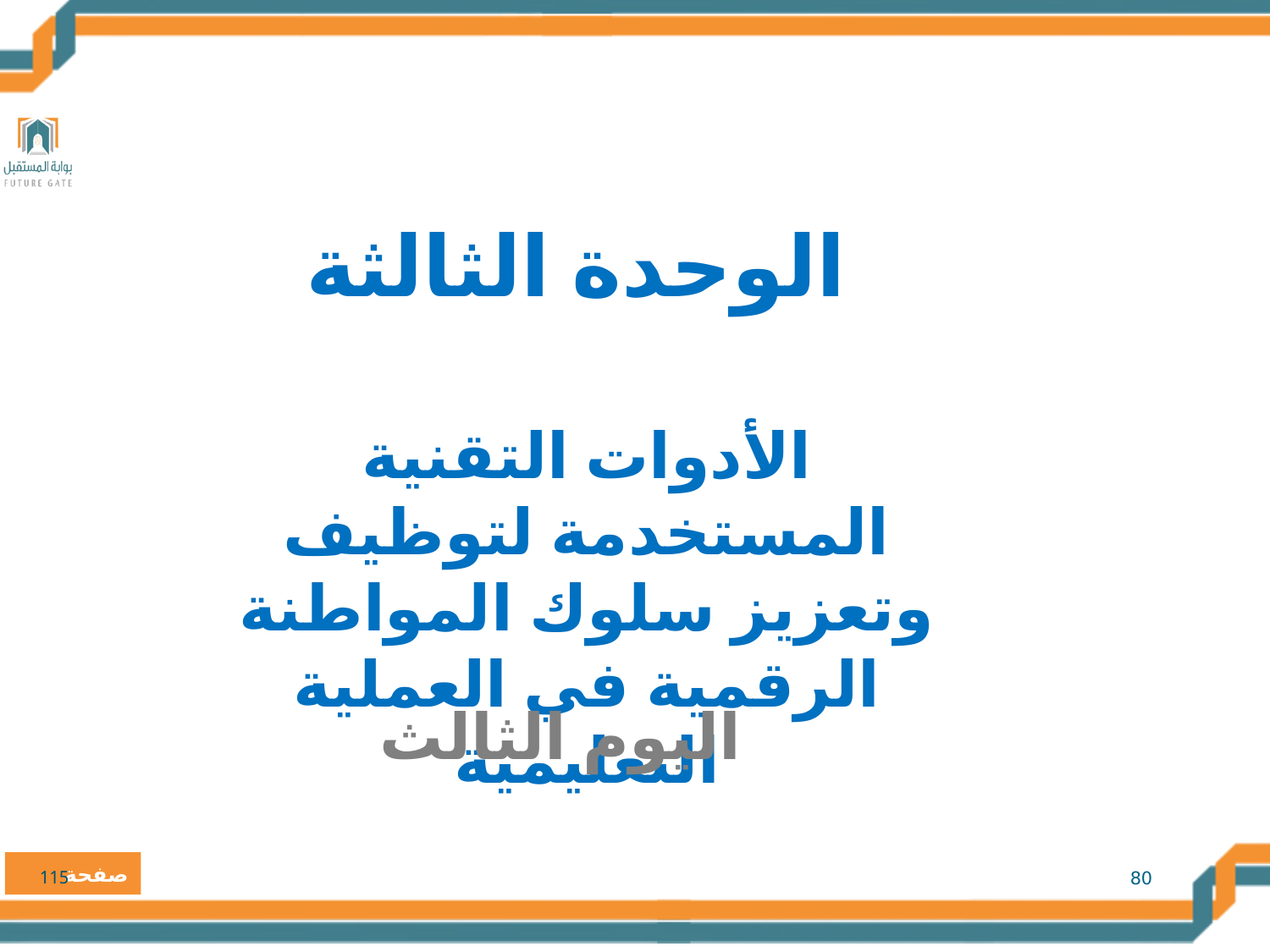

الوحدة الثالثة

الأدوات التقنية المستخدمة لتوظيف وتعزيز سلوك المواطنة الرقمية في العملية التعليمية

اليوم الثالث
115
80